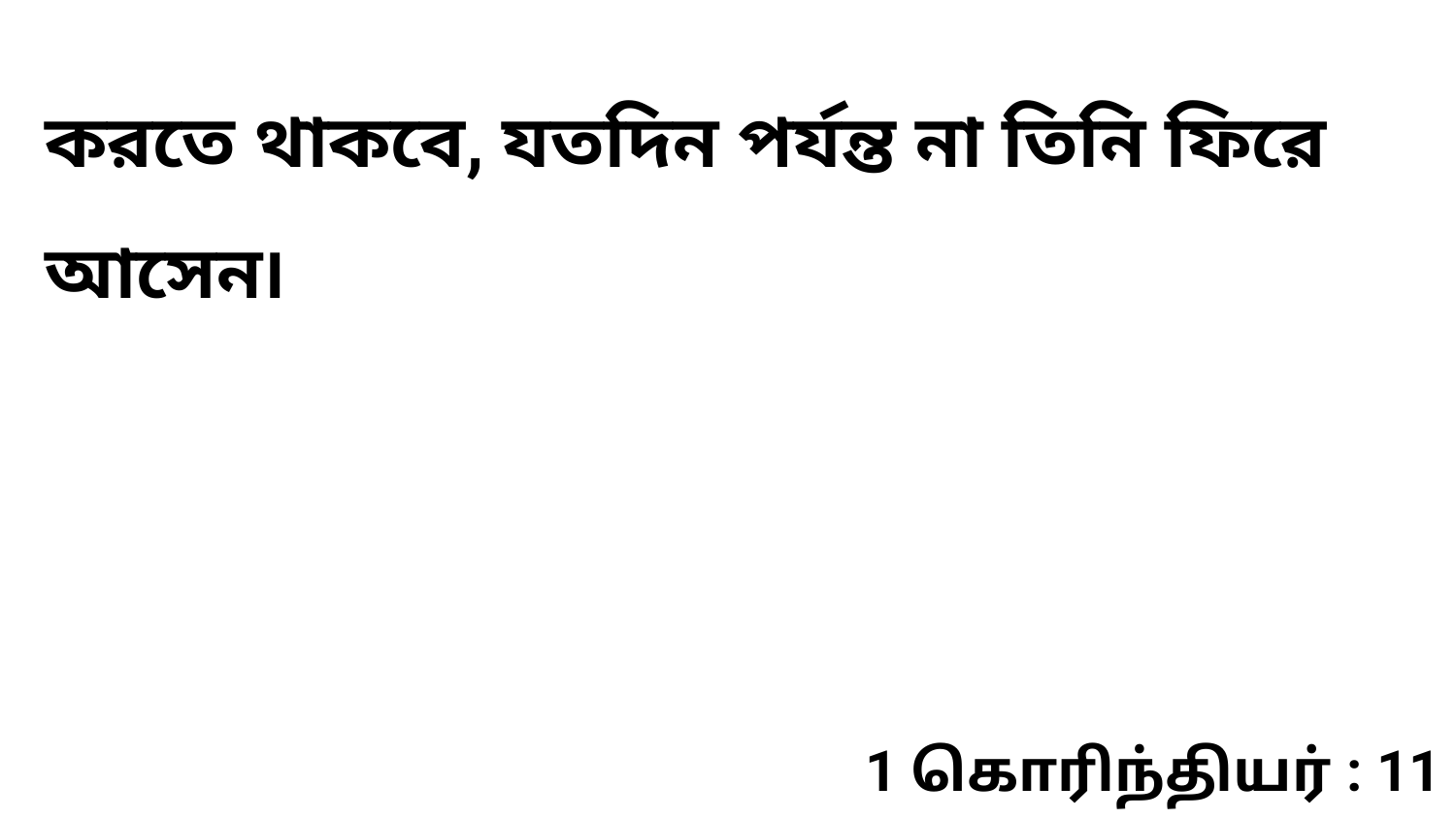

করতে থাকবে, যতদিন পর্যন্ত না তিনি ফিরে আসেন৷
1 கொரிந்தியர் : 11